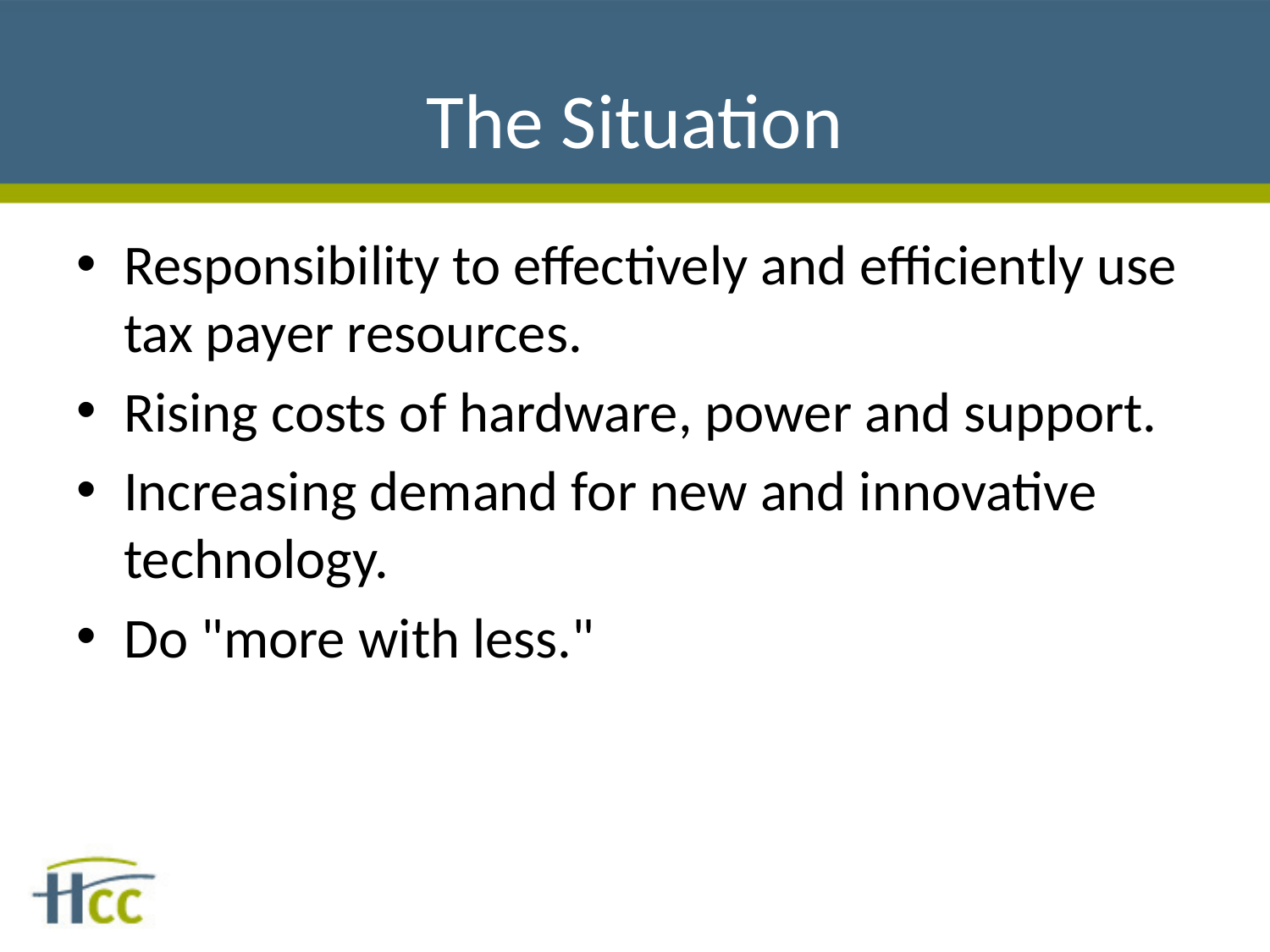

# The Situation
Responsibility to effectively and efficiently use tax payer resources.
Rising costs of hardware, power and support.
Increasing demand for new and innovative technology.
Do "more with less."